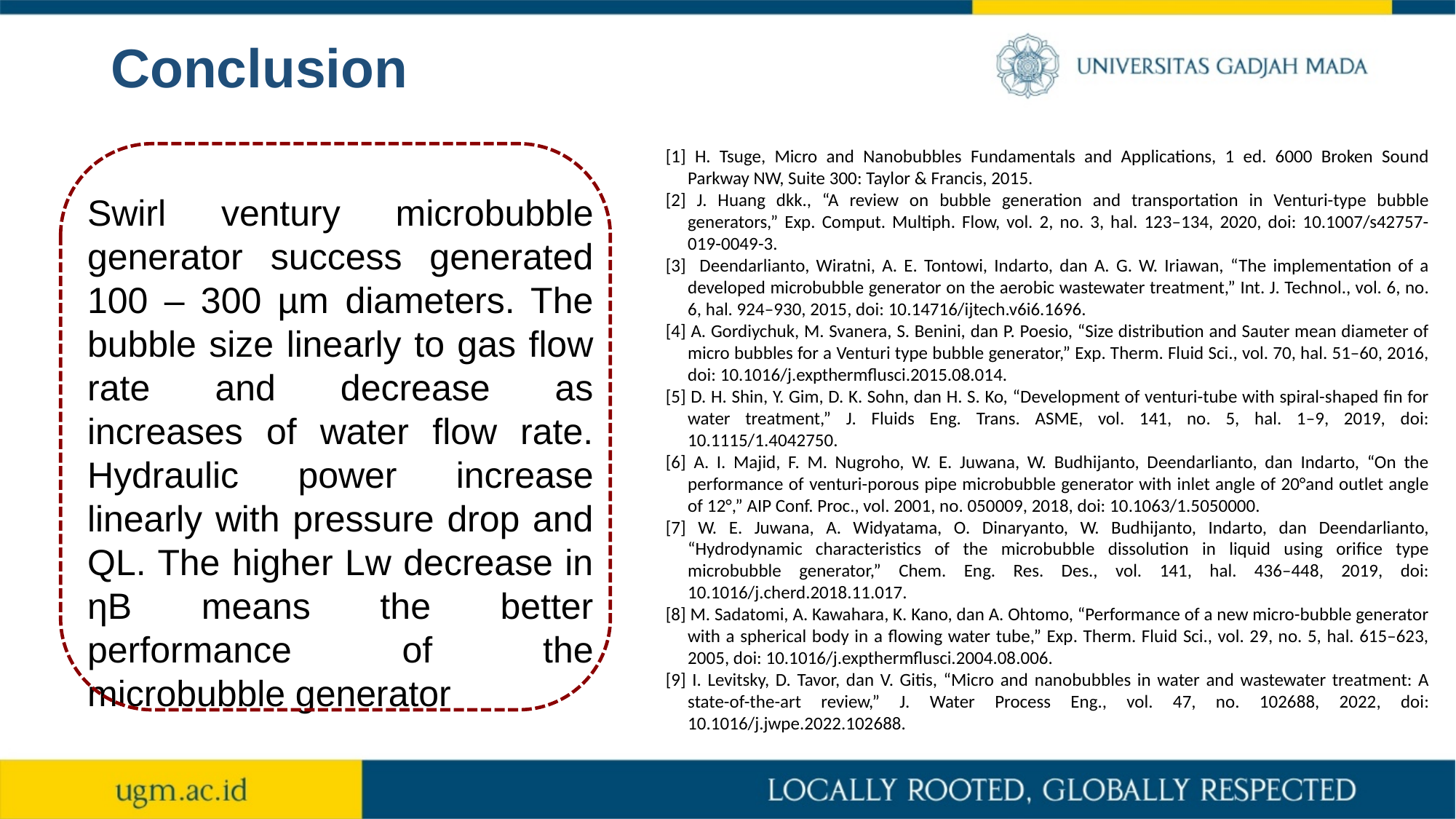

# Conclusion
[1] H. Tsuge, Micro and Nanobubbles Fundamentals and Applications, 1 ed. 6000 Broken Sound Parkway NW, Suite 300: Taylor & Francis, 2015.
[2] J. Huang dkk., “A review on bubble generation and transportation in Venturi-type bubble generators,” Exp. Comput. Multiph. Flow, vol. 2, no. 3, hal. 123–134, 2020, doi: 10.1007/s42757-019-0049-3.
[3]  Deendarlianto, Wiratni, A. E. Tontowi, Indarto, dan A. G. W. Iriawan, “The implementation of a developed microbubble generator on the aerobic wastewater treatment,” Int. J. Technol., vol. 6, no. 6, hal. 924–930, 2015, doi: 10.14716/ijtech.v6i6.1696.
[4] A. Gordiychuk, M. Svanera, S. Benini, dan P. Poesio, “Size distribution and Sauter mean diameter of micro bubbles for a Venturi type bubble generator,” Exp. Therm. Fluid Sci., vol. 70, hal. 51–60, 2016, doi: 10.1016/j.expthermflusci.2015.08.014.
[5] D. H. Shin, Y. Gim, D. K. Sohn, dan H. S. Ko, “Development of venturi-tube with spiral-shaped fin for water treatment,” J. Fluids Eng. Trans. ASME, vol. 141, no. 5, hal. 1–9, 2019, doi: 10.1115/1.4042750.
[6] A. I. Majid, F. M. Nugroho, W. E. Juwana, W. Budhijanto, Deendarlianto, dan Indarto, “On the performance of venturi-porous pipe microbubble generator with inlet angle of 20°and outlet angle of 12°,” AIP Conf. Proc., vol. 2001, no. 050009, 2018, doi: 10.1063/1.5050000.
[7] W. E. Juwana, A. Widyatama, O. Dinaryanto, W. Budhijanto, Indarto, dan Deendarlianto, “Hydrodynamic characteristics of the microbubble dissolution in liquid using orifice type microbubble generator,” Chem. Eng. Res. Des., vol. 141, hal. 436–448, 2019, doi: 10.1016/j.cherd.2018.11.017.
[8] M. Sadatomi, A. Kawahara, K. Kano, dan A. Ohtomo, “Performance of a new micro-bubble generator with a spherical body in a flowing water tube,” Exp. Therm. Fluid Sci., vol. 29, no. 5, hal. 615–623, 2005, doi: 10.1016/j.expthermflusci.2004.08.006.
[9] I. Levitsky, D. Tavor, dan V. Gitis, “Micro and nanobubbles in water and wastewater treatment: A state-of-the-art review,” J. Water Process Eng., vol. 47, no. 102688, 2022, doi: 10.1016/j.jwpe.2022.102688.

Swirl ventury microbubble generator success generated 100 – 300 µm diameters. The bubble size linearly to gas flow rate and decrease as increases of water flow rate. Hydraulic power increase linearly with pressure drop and QL. The higher Lw decrease in ηB means the better performance of the microbubble generator